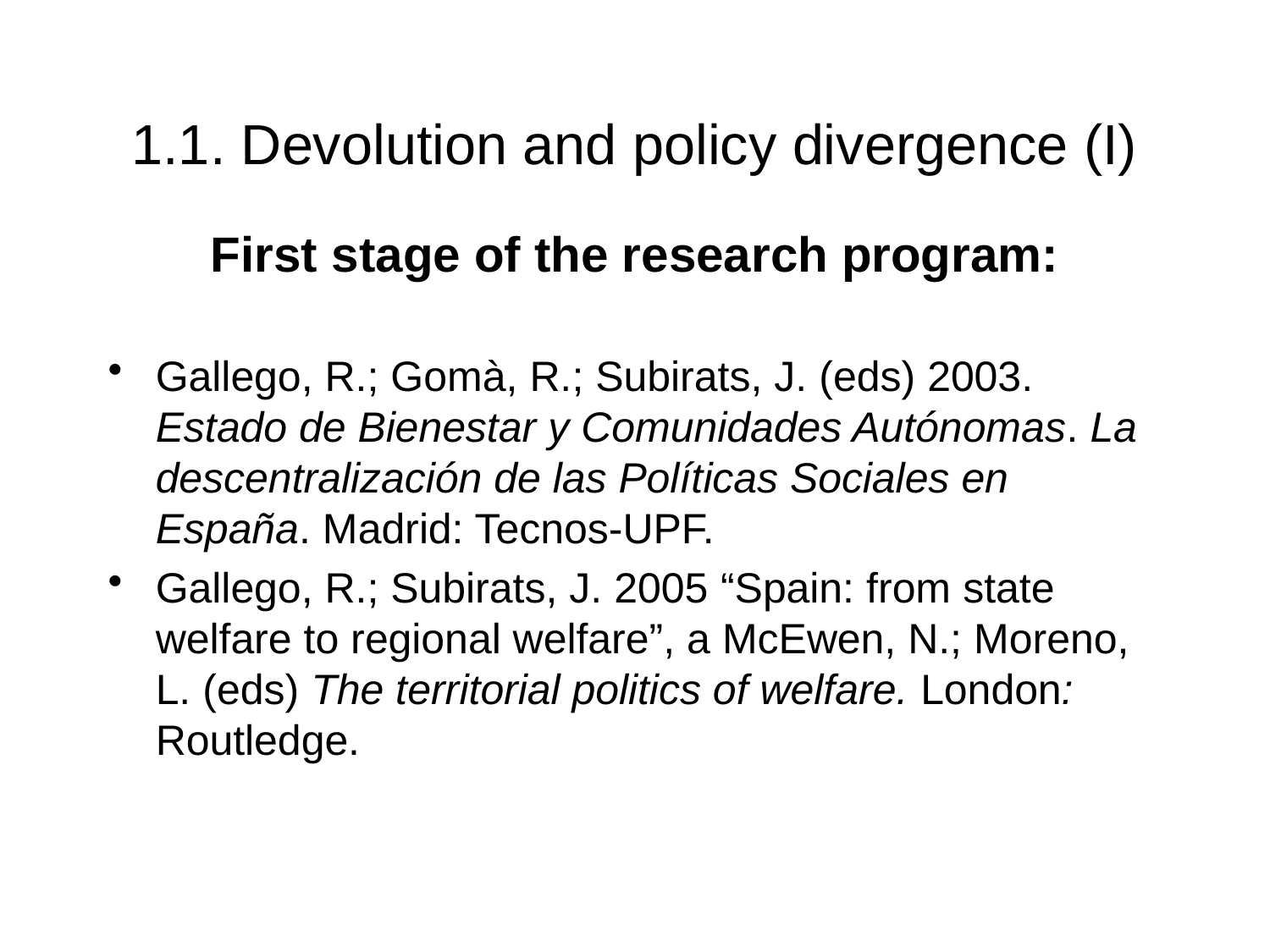

# 1.1. Devolution and policy divergence (I)
First stage of the research program:

Gallego, R.; Gomà, R.; Subirats, J. (eds) 2003. Estado de Bienestar y Comunidades Autónomas. La descentralización de las Políticas Sociales en España. Madrid: Tecnos-UPF.
Gallego, R.; Subirats, J. 2005 “Spain: from state welfare to regional welfare”, a McEwen, N.; Moreno, L. (eds) The territorial politics of welfare. London: Routledge.